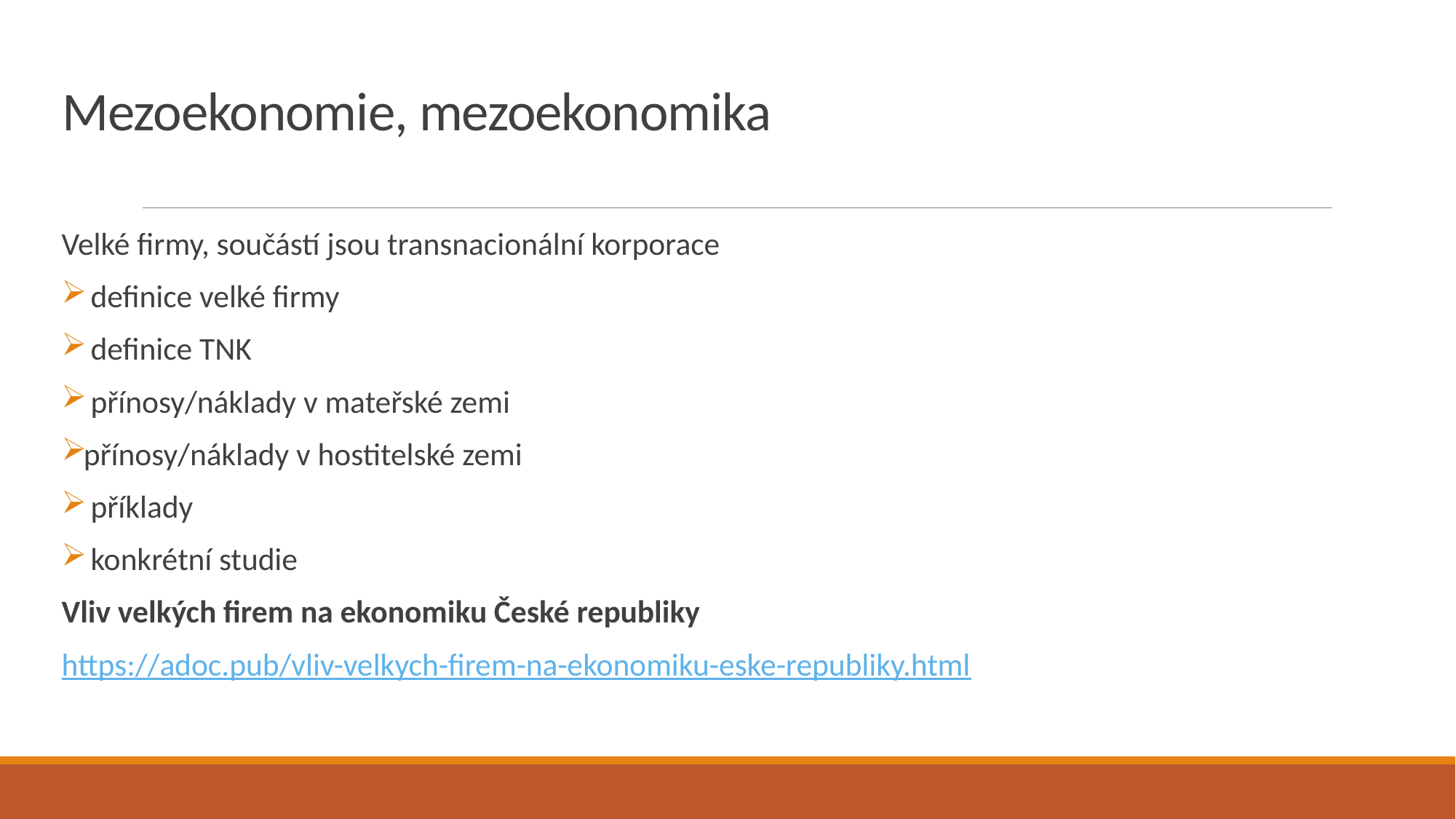

# Mezoekonomie, mezoekonomika
Velké firmy, součástí jsou transnacionální korporace
 definice velké firmy
 definice TNK
 přínosy/náklady v mateřské zemi
přínosy/náklady v hostitelské zemi
 příklady
 konkrétní studie
Vliv velkých firem na ekonomiku České republiky
https://adoc.pub/vliv-velkych-firem-na-ekonomiku-eske-republiky.html